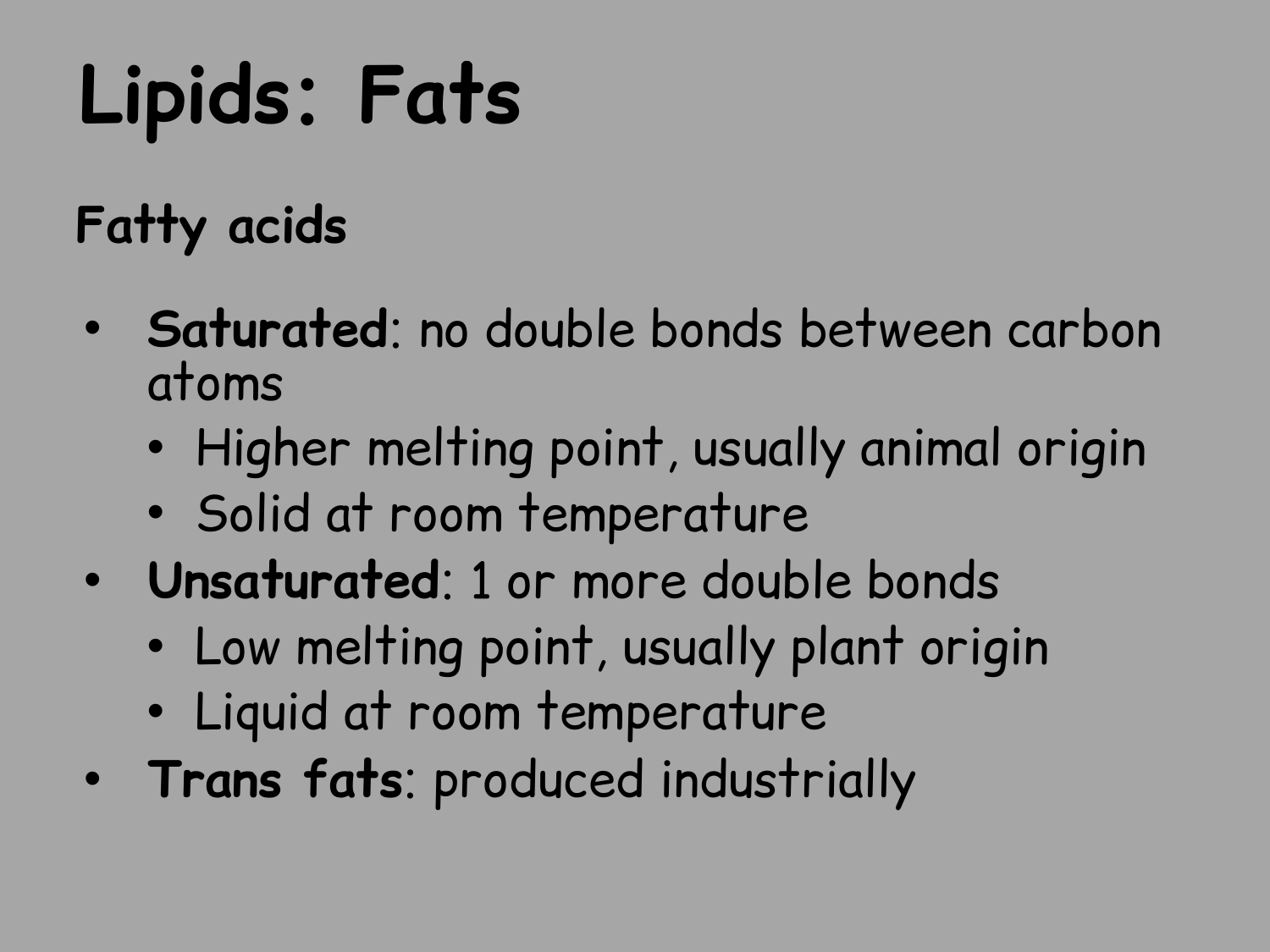

Lipids: Fats
Fatty acids

Saturated: no double bonds between carbon atoms
Higher melting point, usually animal origin
Solid at room temperature
Unsaturated: 1 or more double bonds
Low melting point, usually plant origin
Liquid at room temperature
Trans fats: produced industrially